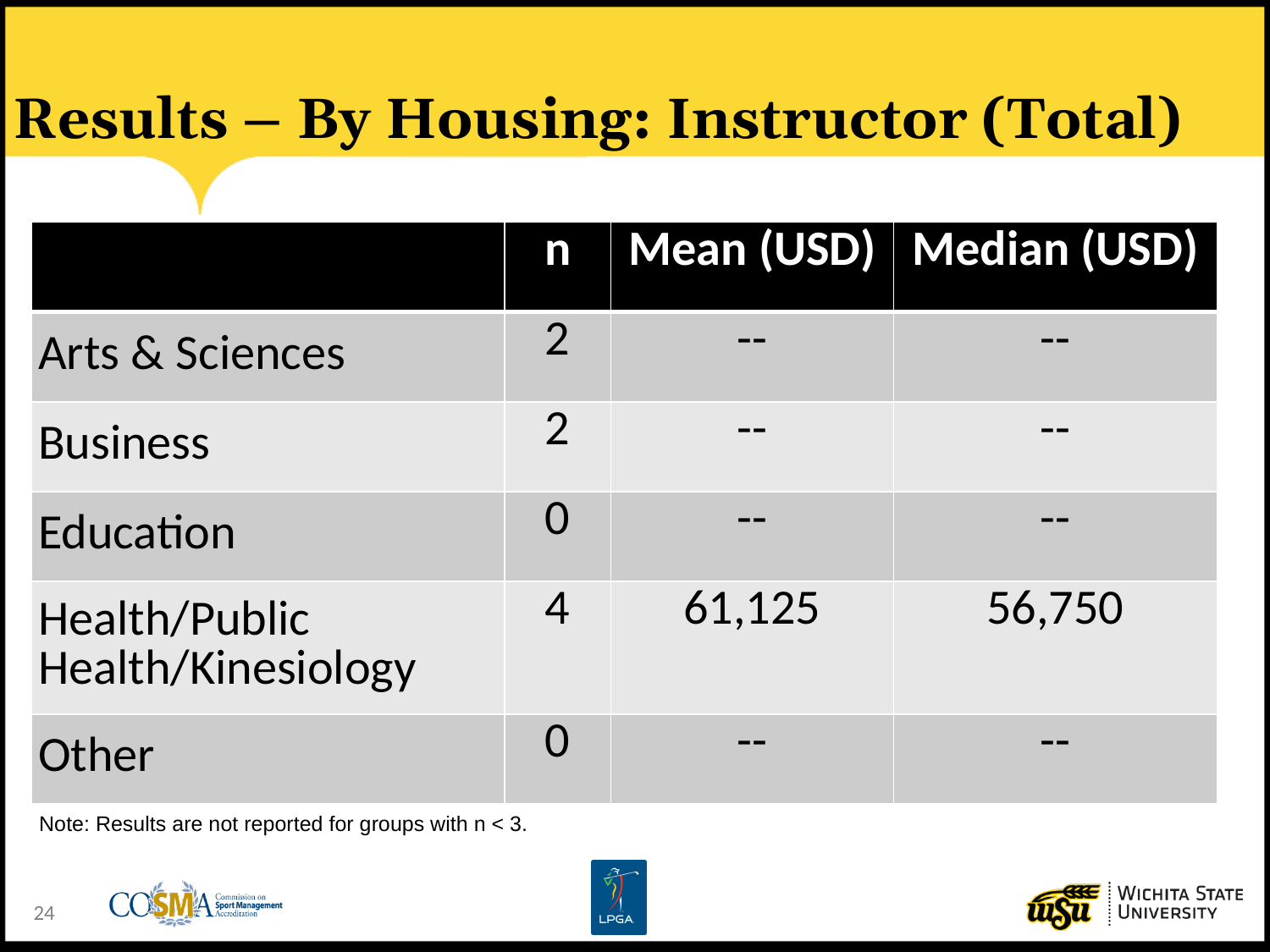

# Results – By Housing: Instructor (Total)
|  | n | Mean (USD) | Median (USD) |
| --- | --- | --- | --- |
| Arts & Sciences | 2 | -- | -- |
| Business | 2 | -- | -- |
| Education | 0 | -- | -- |
| Health/Public Health/Kinesiology | 4 | 61,125 | 56,750 |
| Other | 0 | -- | -- |
Note: Results are not reported for groups with n < 3.